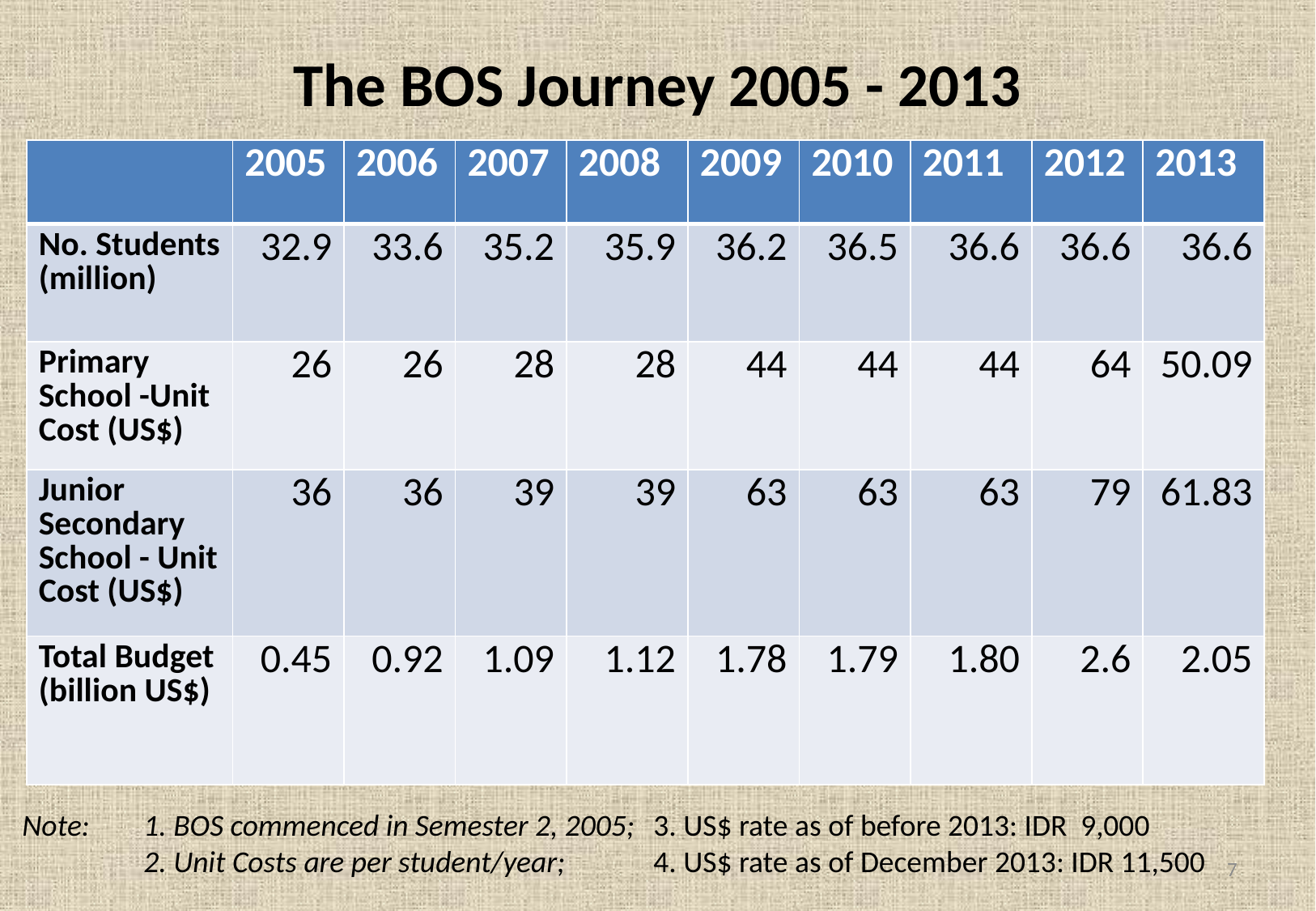

# The BOS Journey 2005 - 2013
|  | 2005 | 2006 | 2007 | 2008 | 2009 | 2010 | 2011 | 2012 | 2013 |
| --- | --- | --- | --- | --- | --- | --- | --- | --- | --- |
| No. Students (million) | 32.9 | 33.6 | 35.2 | 35.9 | 36.2 | 36.5 | 36.6 | 36.6 | 36.6 |
| Primary School -Unit Cost (US$) | 26 | 26 | 28 | 28 | 44 | 44 | 44 | 64 | 50.09 |
| Junior Secondary School - Unit Cost (US$) | 36 | 36 | 39 | 39 | 63 | 63 | 63 | 79 | 61.83 |
| Total Budget (billion US$) | 0.45 | 0.92 | 1.09 | 1.12 | 1.78 | 1.79 | 1.80 | 2.6 | 2.05 |
Note:  	1. BOS commenced in Semester 2, 2005;
	2. Unit Costs are per student/year;
     3. US$ rate as of before 2013: IDR  9,000
     4. US$ rate as of December 2013: IDR 11,500

7